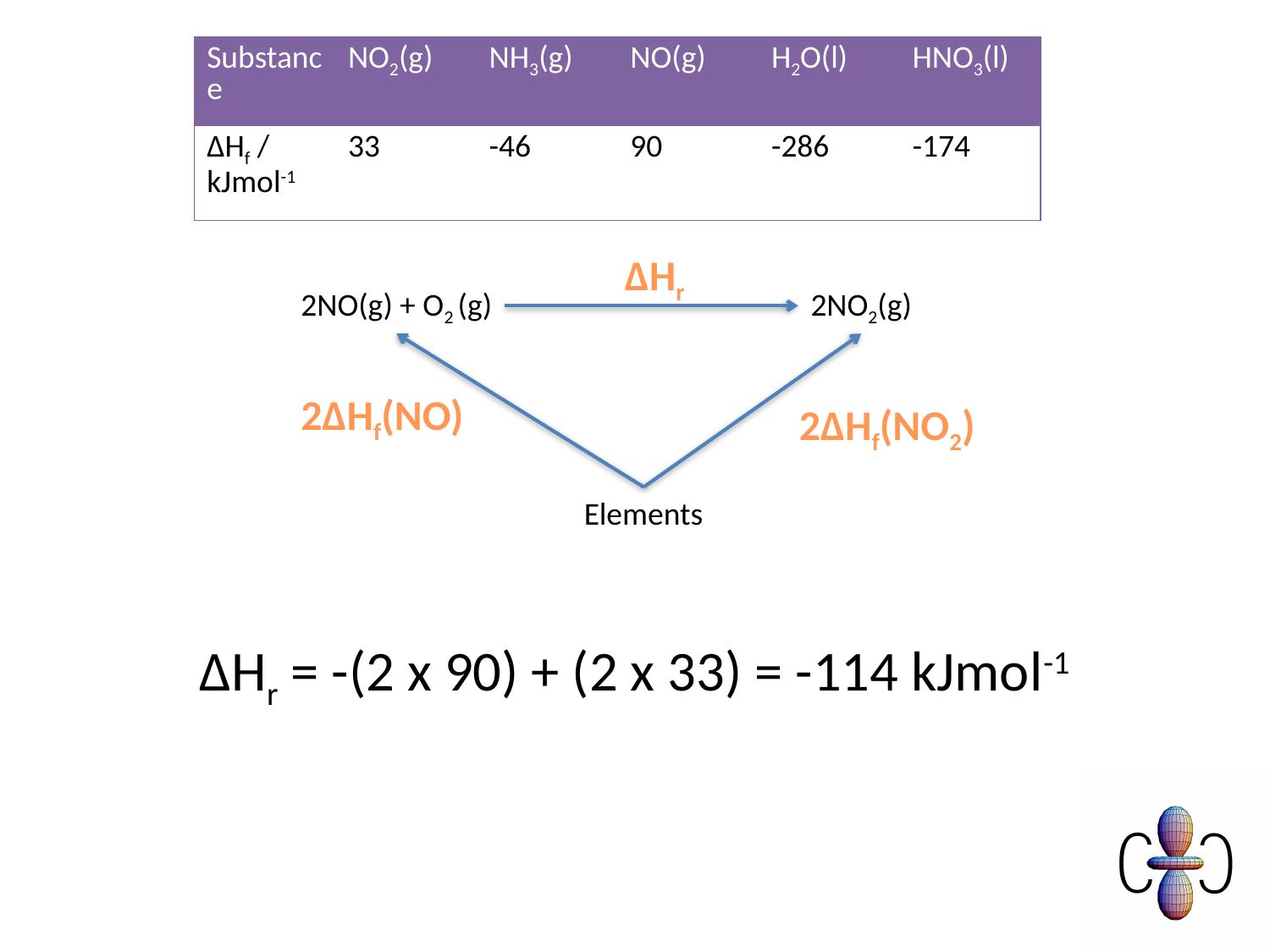

| Substance | NO2(g) | NH3(g) | NO(g) | H2O(l) | HNO3(l) |
| --- | --- | --- | --- | --- | --- |
| ΔHf / kJmol-1 | 33 | -46 | 90 | -286 | -174 |
ΔHr
2NO(g) + O2 (g)
2NO2(g)
2ΔHf(NO)
2ΔHf(NO2)
Elements
ΔHr = -(2 x 90) + (2 x 33) = -114 kJmol-1